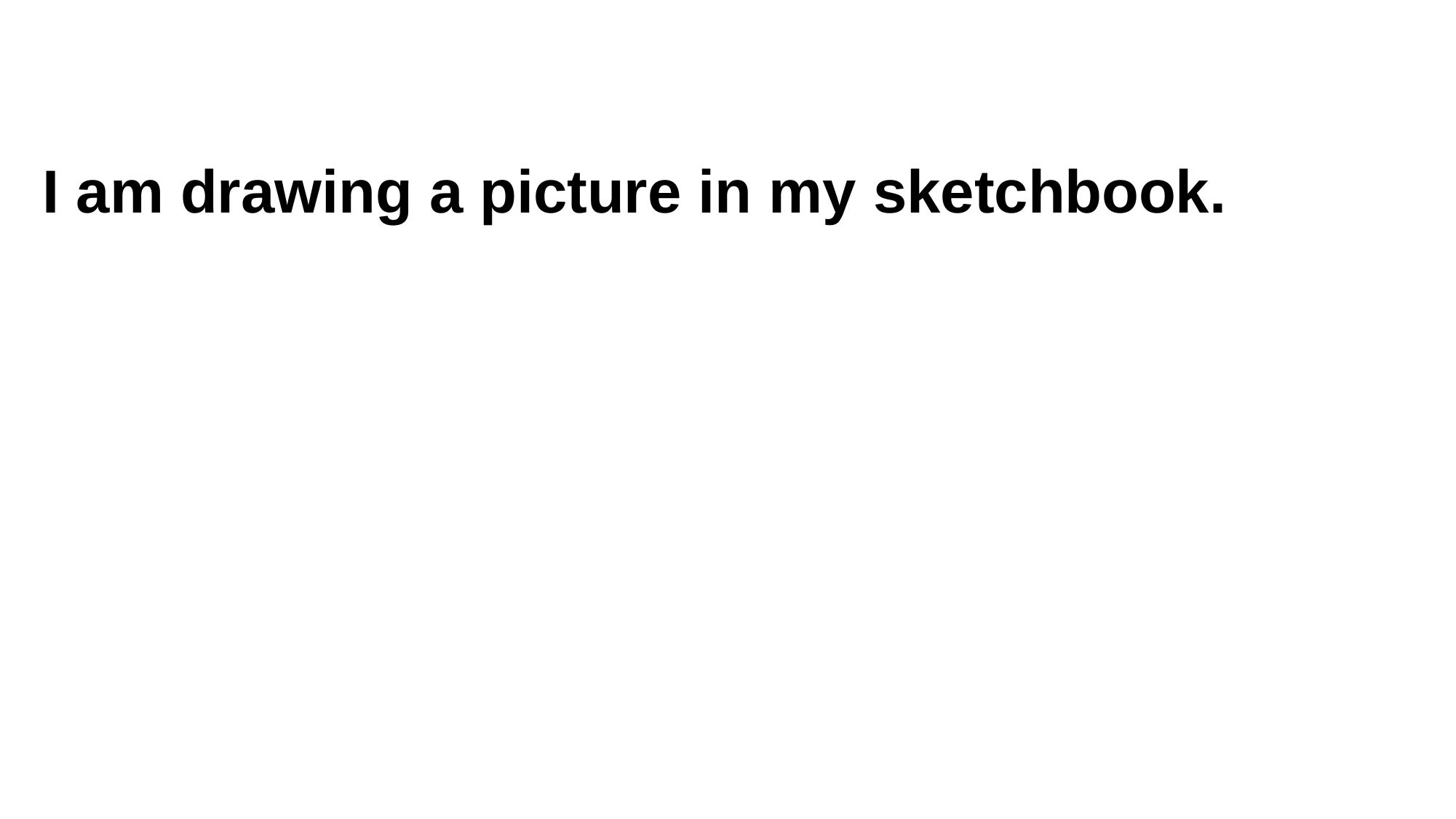

I am drawing a picture in my sketchbook.